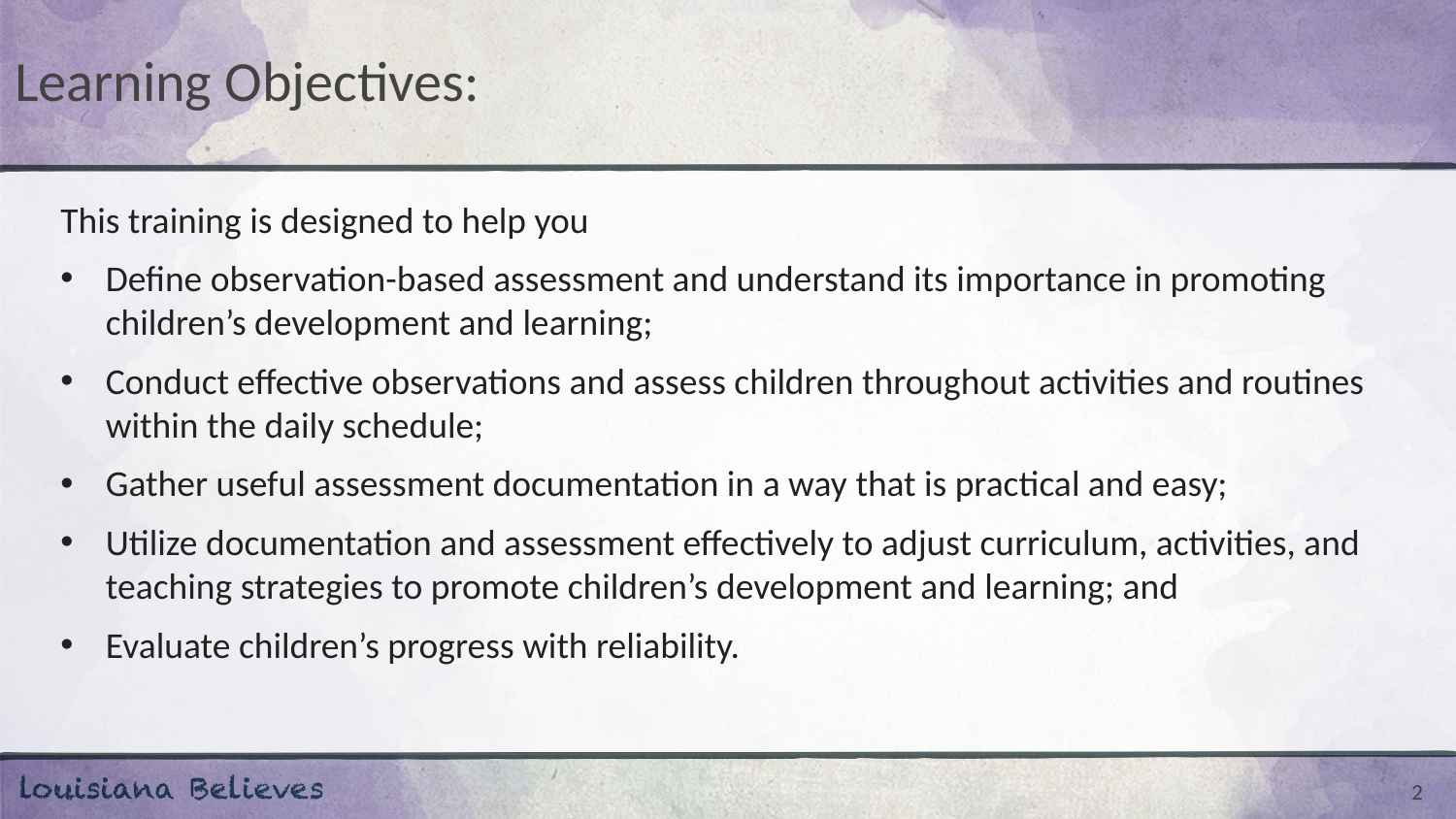

# Learning Objectives:
This training is designed to help you
Define observation-based assessment and understand its importance in promoting children’s development and learning;
Conduct effective observations and assess children throughout activities and routines within the daily schedule;
Gather useful assessment documentation in a way that is practical and easy;
Utilize documentation and assessment effectively to adjust curriculum, activities, and teaching strategies to promote children’s development and learning; and
Evaluate children’s progress with reliability.